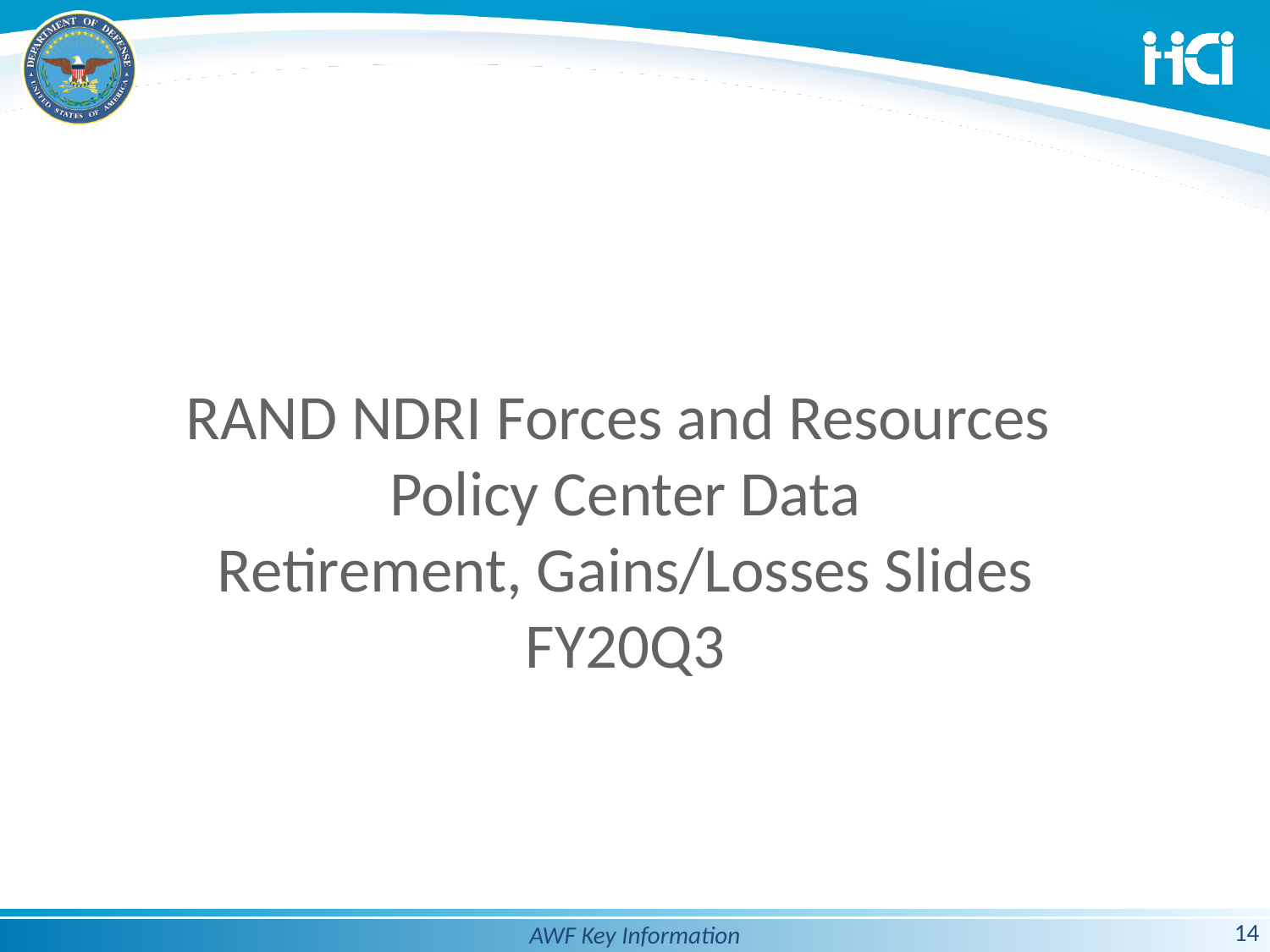

RAND NDRI Forces and Resources
Policy Center Data
Retirement, Gains/Losses Slides
FY20Q3
14